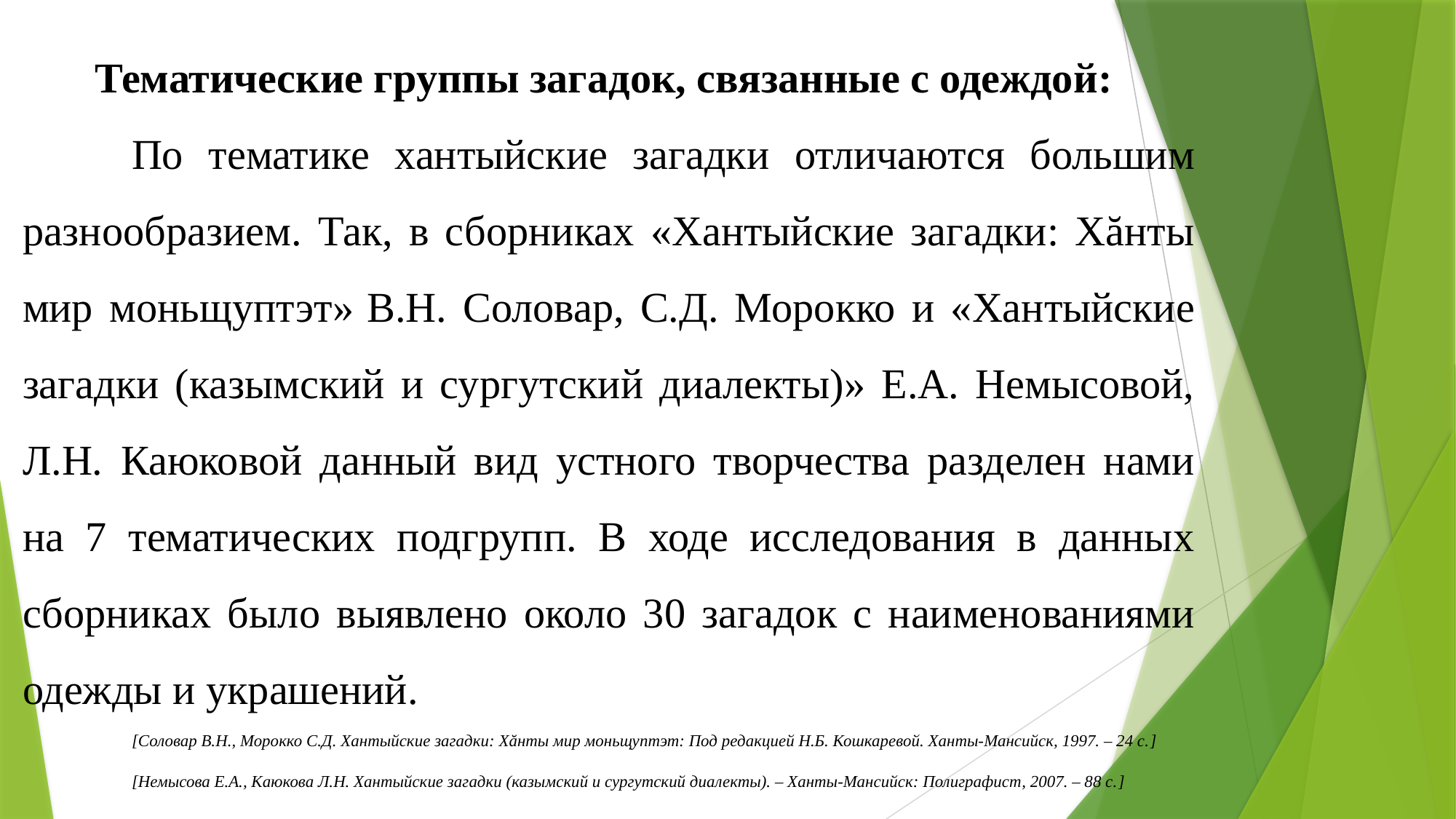

Тематические группы загадок, связанные с одеждой:
	По тематике хантыйские загадки отличаются большим разнообразием. Так, в сборниках «Хантыйские загадки: Хăнты мир моньщуптэт» В.Н. Соловар, С.Д. Морокко и «Хантыйские загадки (казымский и сургутский диалекты)» Е.А. Немысовой, Л.Н. Каюковой данный вид устного творчества разделен нами на 7 тематических подгрупп. В ходе исследования в данных сборниках было выявлено около 30 загадок с наименованиями одежды и украшений.
	[Соловар В.Н., Морокко С.Д. Хантыйские загадки: Хăнты мир моньщуптэт: Под редакцией Н.Б. Кошкаревой. Ханты-Мансийск, 1997. – 24 с.]

	[Немысова Е.А., Каюкова Л.Н. Хантыйские загадки (казымский и сургутский диалекты). – Ханты-Мансийск: Полиграфист, 2007. – 88 с.]